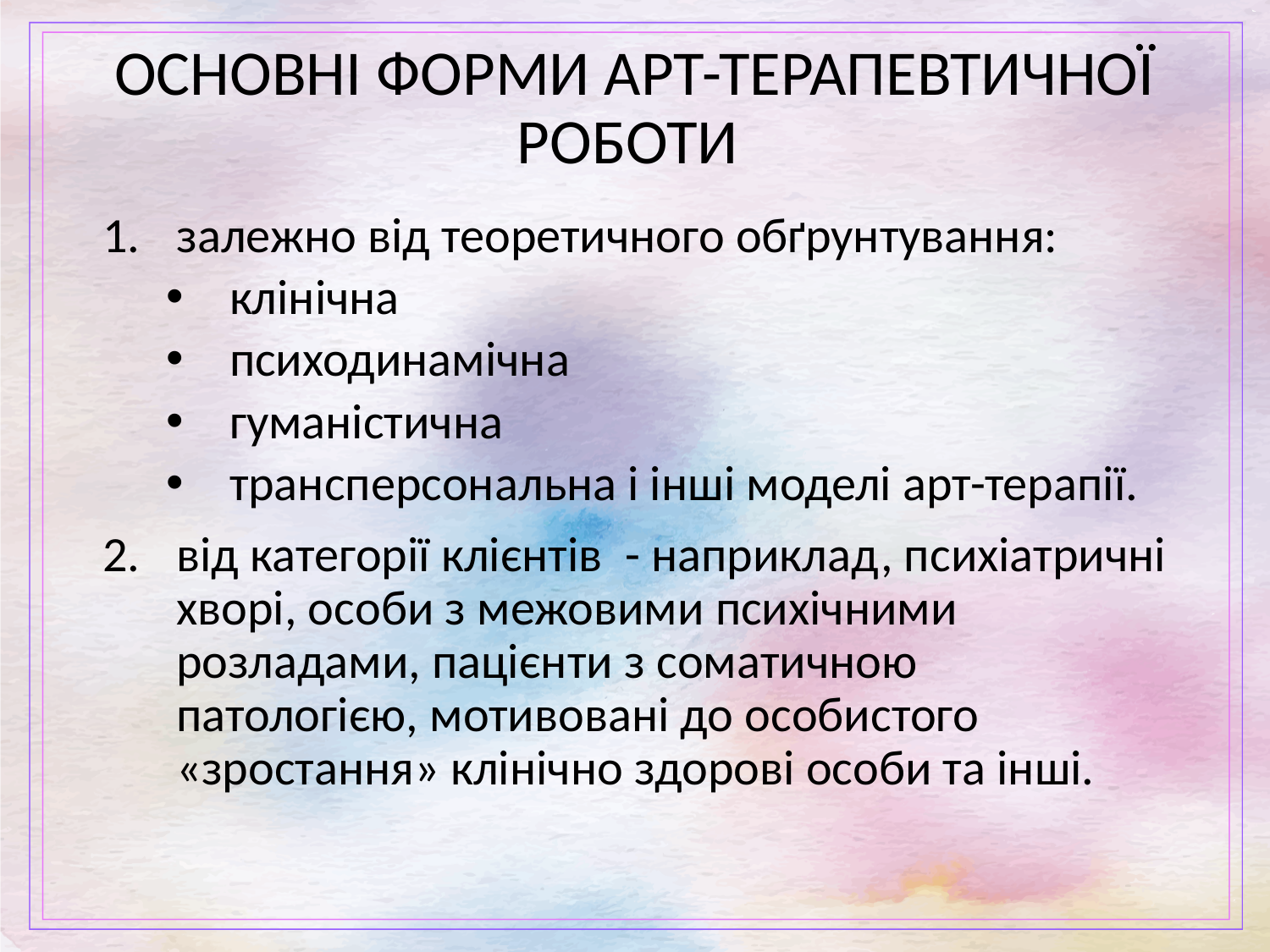

# ОСНОВНІ ФОРМИ АРТ-ТЕРАПЕВТИЧНОЇ РОБОТИ
залежно від теоретичного обґрунтування:
клінічна
психодинамічна
гуманістична
трансперсональна і інші моделі арт-терапії.
від категорії клієнтів  - наприклад, психіатричні хворі, особи з межовими психічними розладами, пацієнти з соматичною патологією, мотивовані до особистого «зростання» клінічно здорові особи та інші.